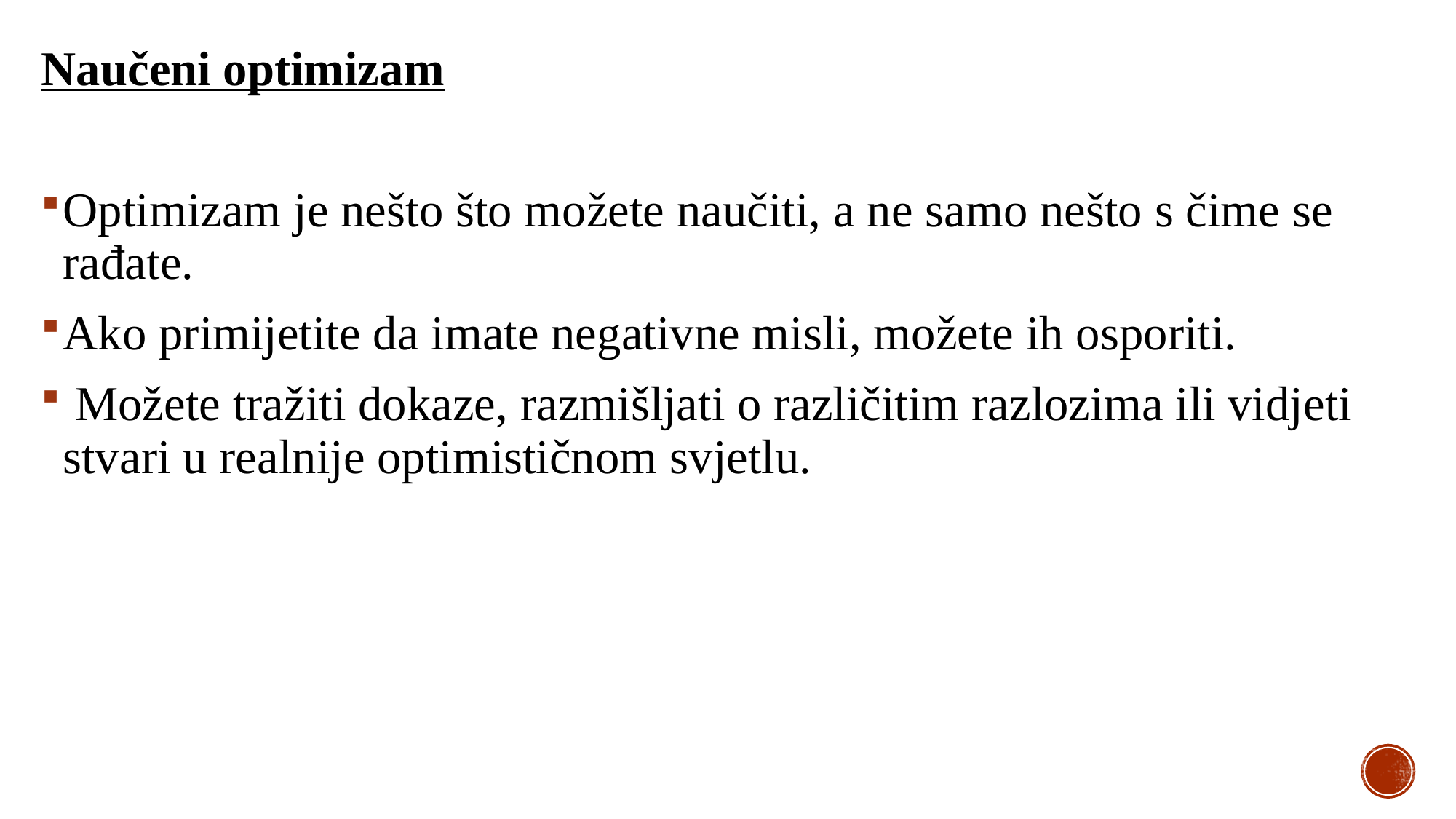

Naučeni optimizam

Optimizam je nešto što možete naučiti, a ne samo nešto s čime se rađate.
Ako primijetite da imate negativne misli, možete ih osporiti.
 Možete tražiti dokaze, razmišljati o različitim razlozima ili vidjeti stvari u realnije optimističnom svjetlu.